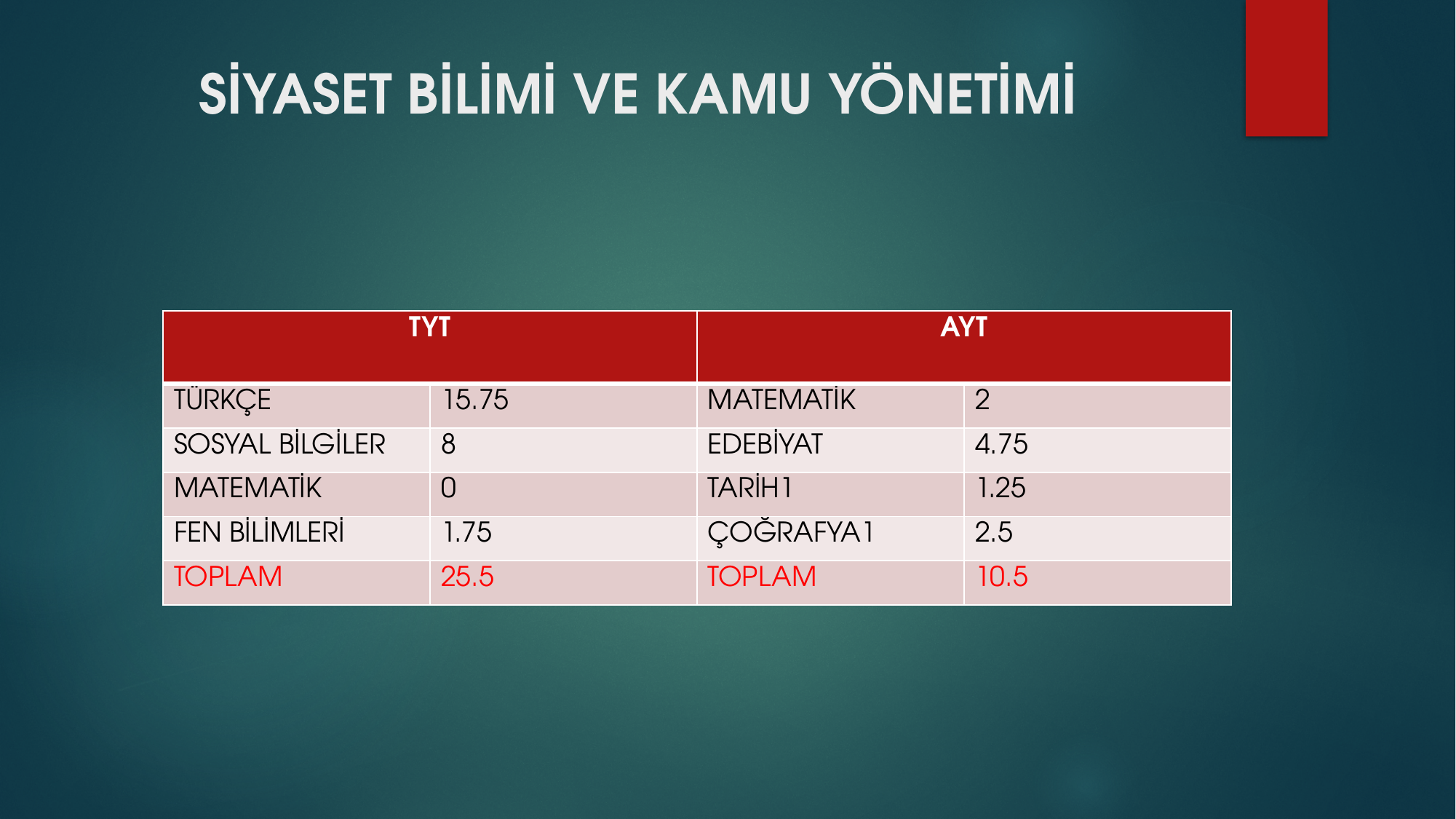

# SİYASET BİLİMİ VE KAMU YÖNETİMİ
| TYT |  | AYT |  |
| --- | --- | --- | --- |
| TÜRKÇE | 15.75 | MATEMATİK | 2 |
| SOSYAL BİLGİLER | 8 | EDEBİYAT | 4.75 |
| MATEMATİK | 0 | TARİH1 | 1.25 |
| FEN BİLİMLERİ | 1.75 | ÇOĞRAFYA1 | 2.5 |
| TOPLAM | 25.5 | TOPLAM | 10.5 |